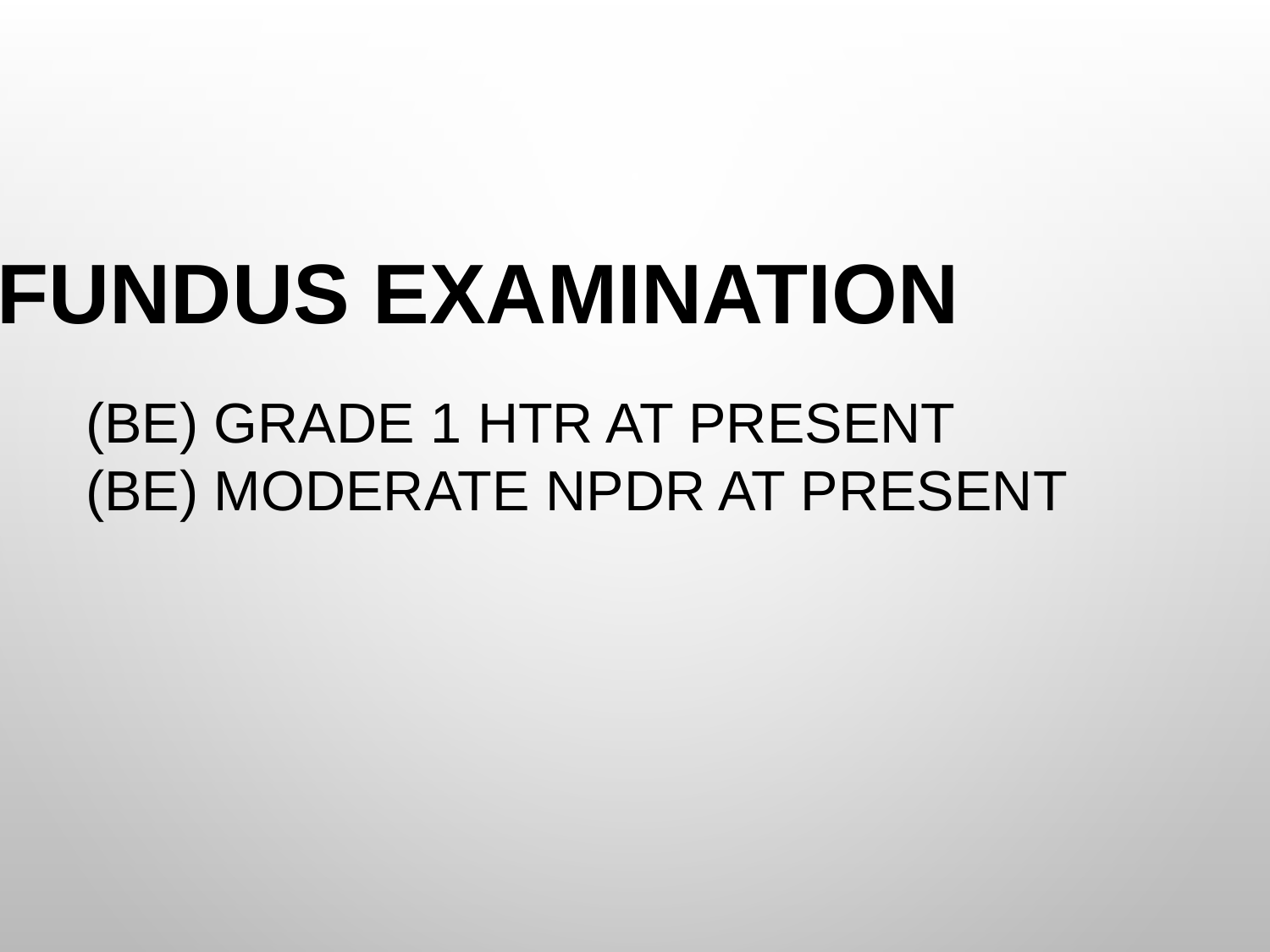

FUNDUS EXAMINATION
(BE) GRADE 1 HTR AT PRESENT
(BE) MODERATE NPDR AT PRESENT